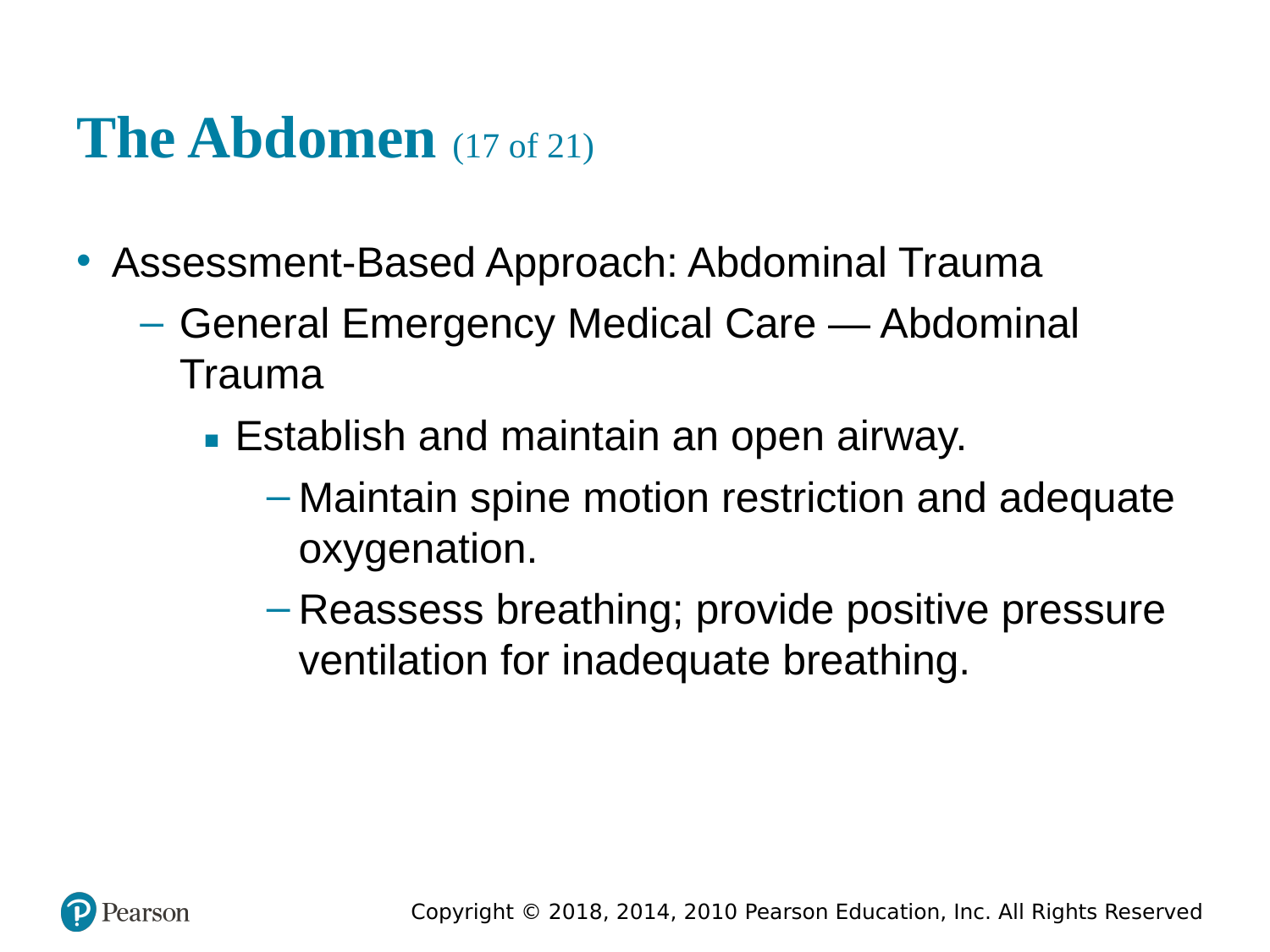

# The Abdomen (17 of 21)
Assessment-Based Approach: Abdominal Trauma
General Emergency Medical Care — Abdominal Trauma
Establish and maintain an open airway.
Maintain spine motion restriction and adequate oxygenation.
Reassess breathing; provide positive pressure ventilation for inadequate breathing.